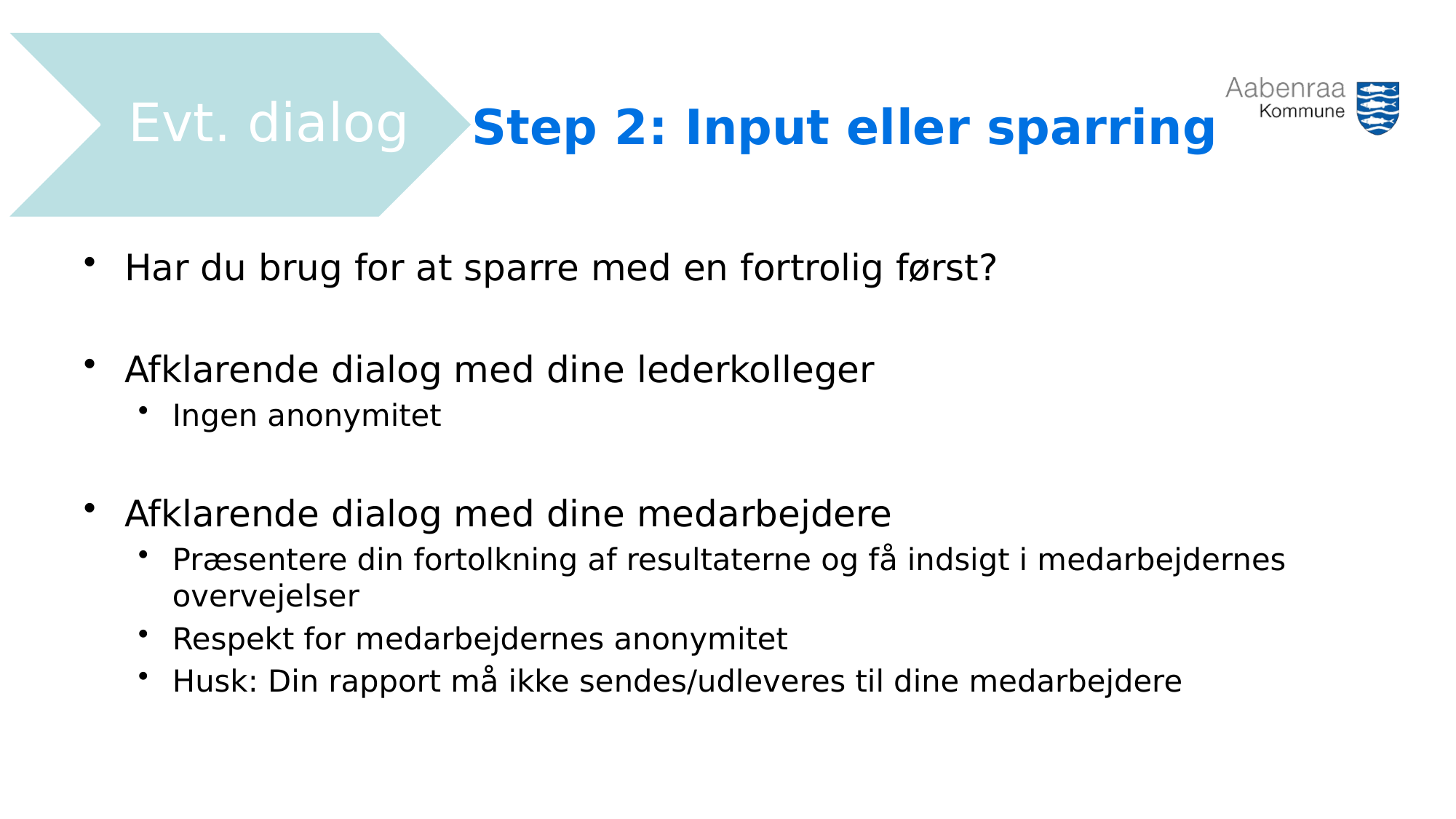

Evt. dialog
# Step 2: Input eller sparring
Har du brug for at sparre med en fortrolig først?

Afklarende dialog med dine lederkolleger
Ingen anonymitet

Afklarende dialog med dine medarbejdere
Præsentere din fortolkning af resultaterne og få indsigt i medarbejdernes overvejelser
Respekt for medarbejdernes anonymitet
Husk: Din rapport må ikke sendes/udleveres til dine medarbejdere